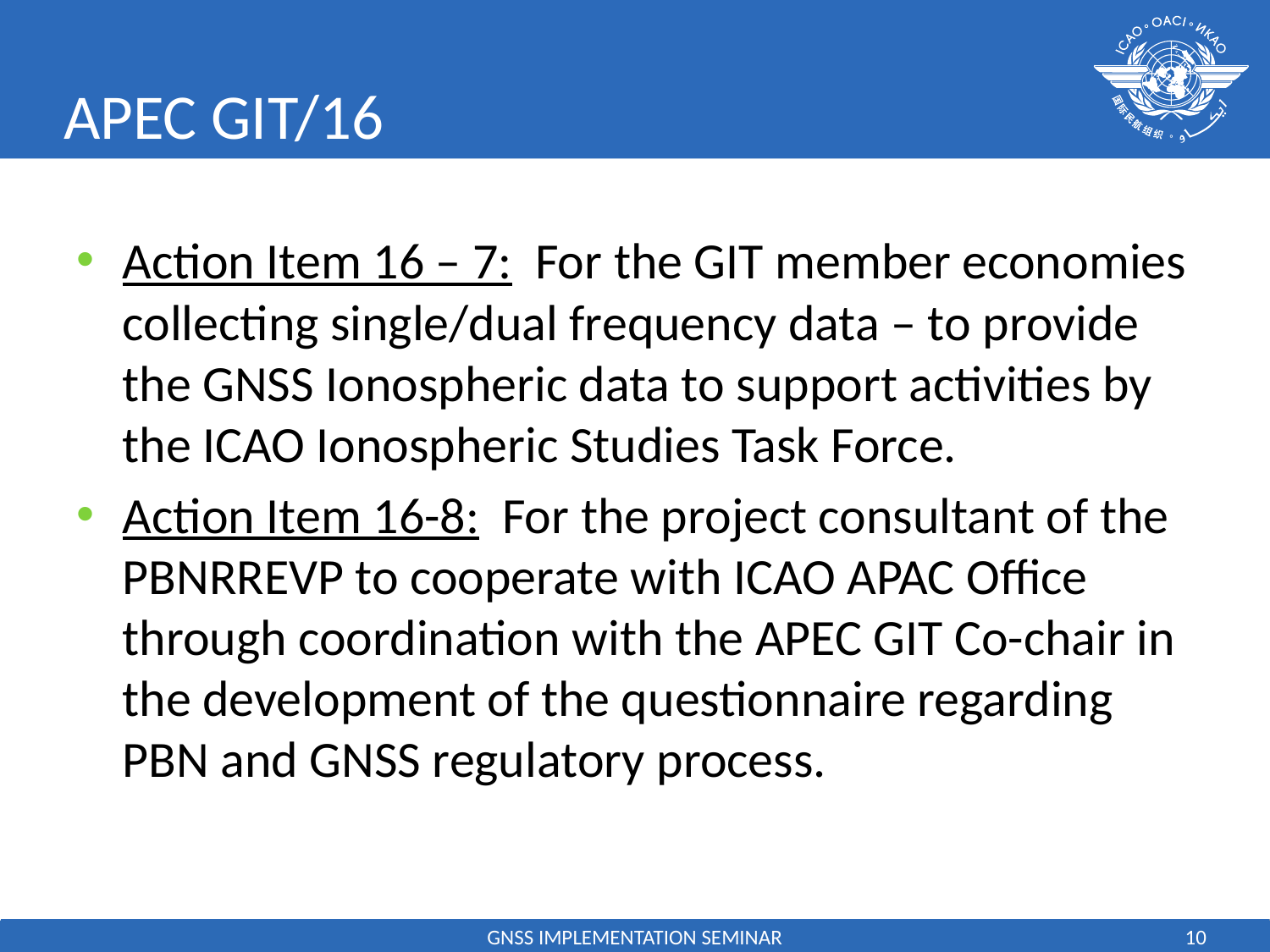

# APEC GIT/16
Action Item 16 – 7:  For the GIT member economies collecting single/dual frequency data – to provide the GNSS Ionospheric data to support activities by the ICAO Ionospheric Studies Task Force.
Action Item 16-8:  For the project consultant of the PBNRREVP to cooperate with ICAO APAC Office through coordination with the APEC GIT Co-chair in the development of the questionnaire regarding PBN and GNSS regulatory process.
GNSS IMPLEMENTATION SEMINAR
10